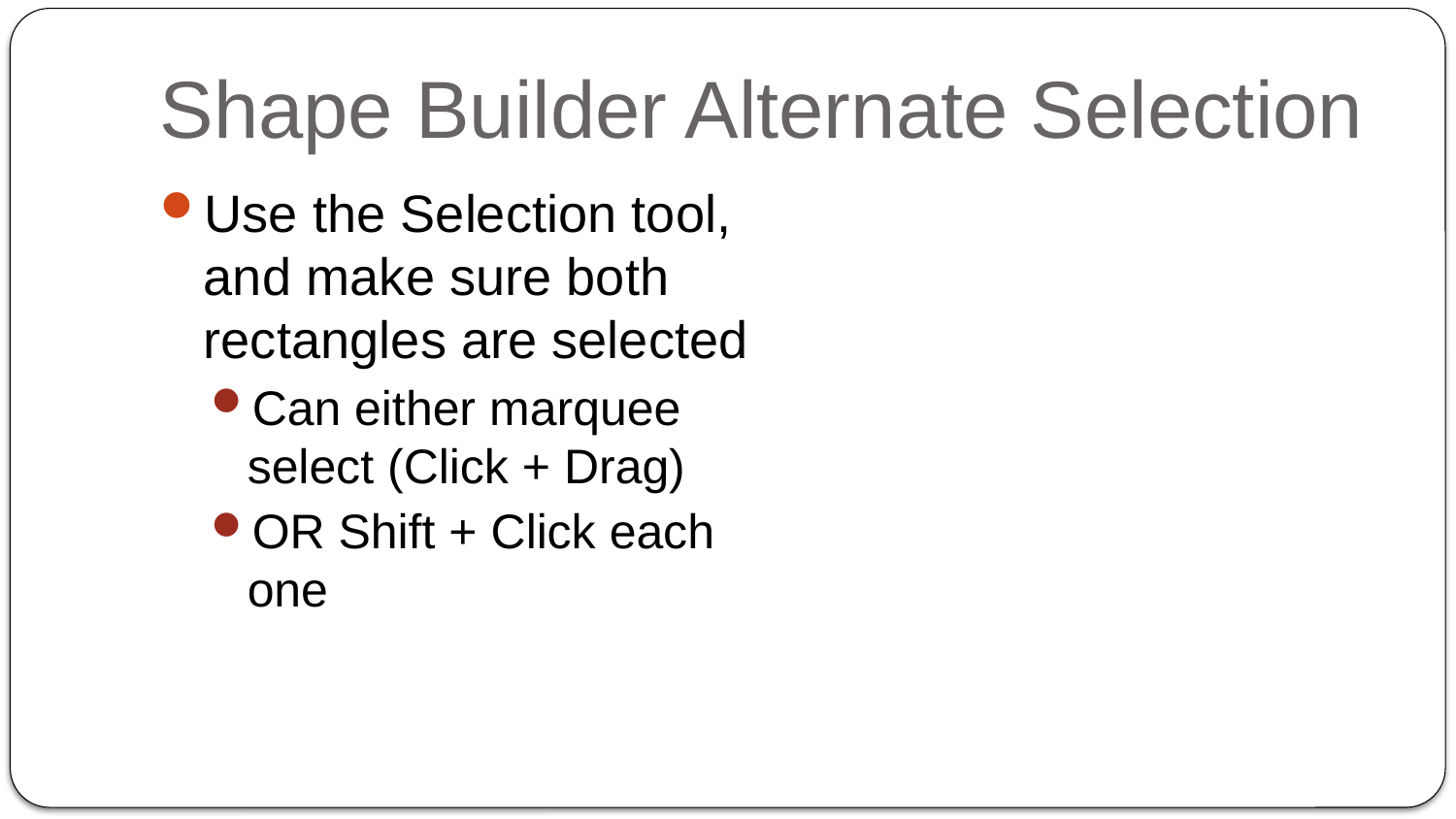

# Shape Builder Alternate Selection
Use the Selection tool, and make sure both rectangles are selected
Can either marquee select (Click + Drag)
OR Shift + Click each one